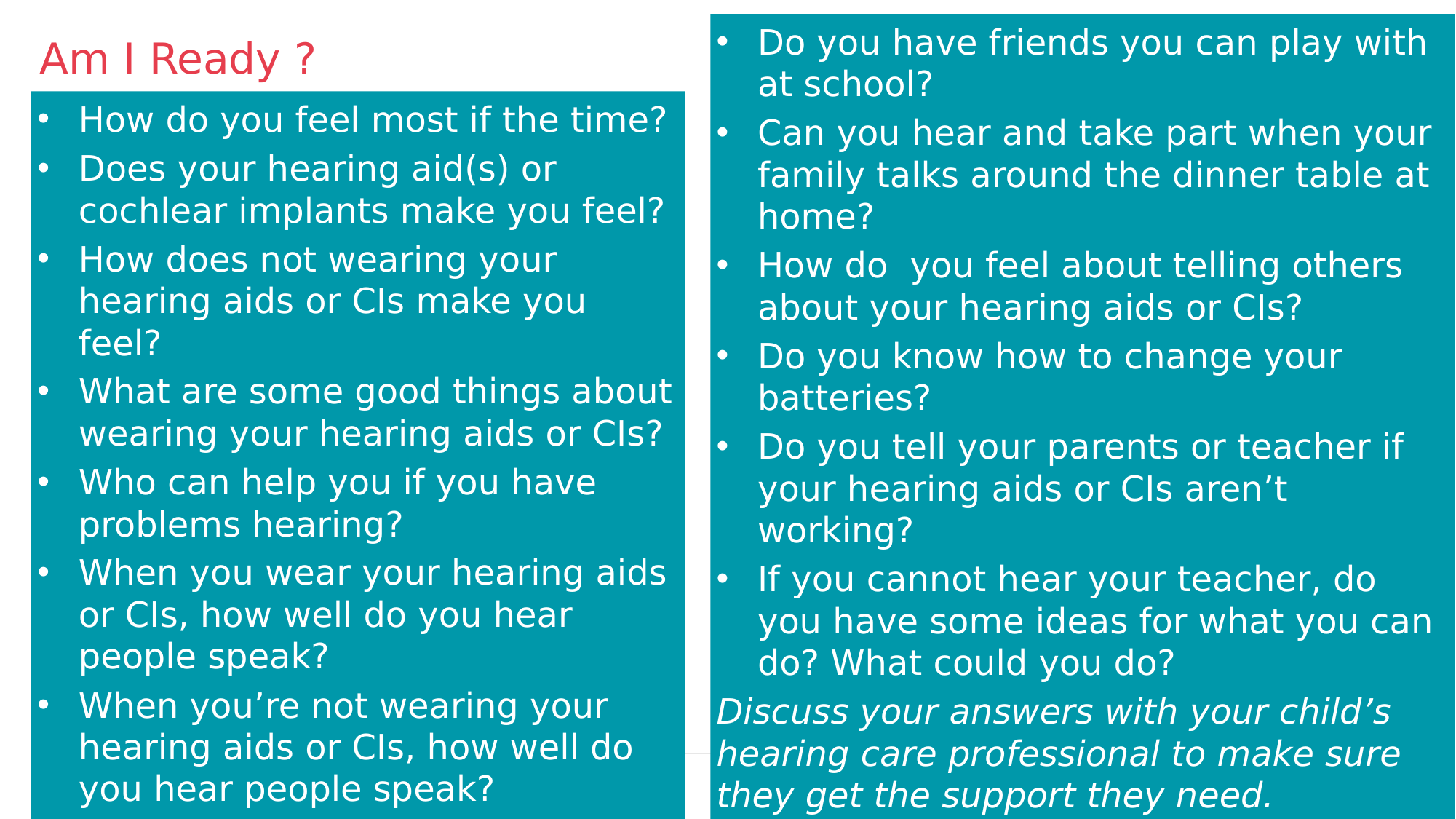

Do you have friends you can play with at school?
Can you hear and take part when your family talks around the dinner table at home?
How do  you feel about telling others about your hearing aids or CIs?
Do you know how to change your batteries?
Do you tell your parents or teacher if your hearing aids or CIs aren’t working?
If you cannot hear your teacher, do  you have some ideas for what you can do? What could you do?
Discuss your answers with your child’s hearing care professional to make sure they get the support they need.

# Am I Ready ?
How do you feel most if the time?
Does your hearing aid(s) or cochlear implants make you feel?
How does not wearing your hearing aids or CIs make you feel?
What are some good things about wearing your hearing aids or CIs?
Who can help you if you have problems hearing?
When you wear your hearing aids or CIs, how well do you hear people speak?
When you’re not wearing your hearing aids or CIs, how well do you hear people speak?

Slide 28
19.9.2017